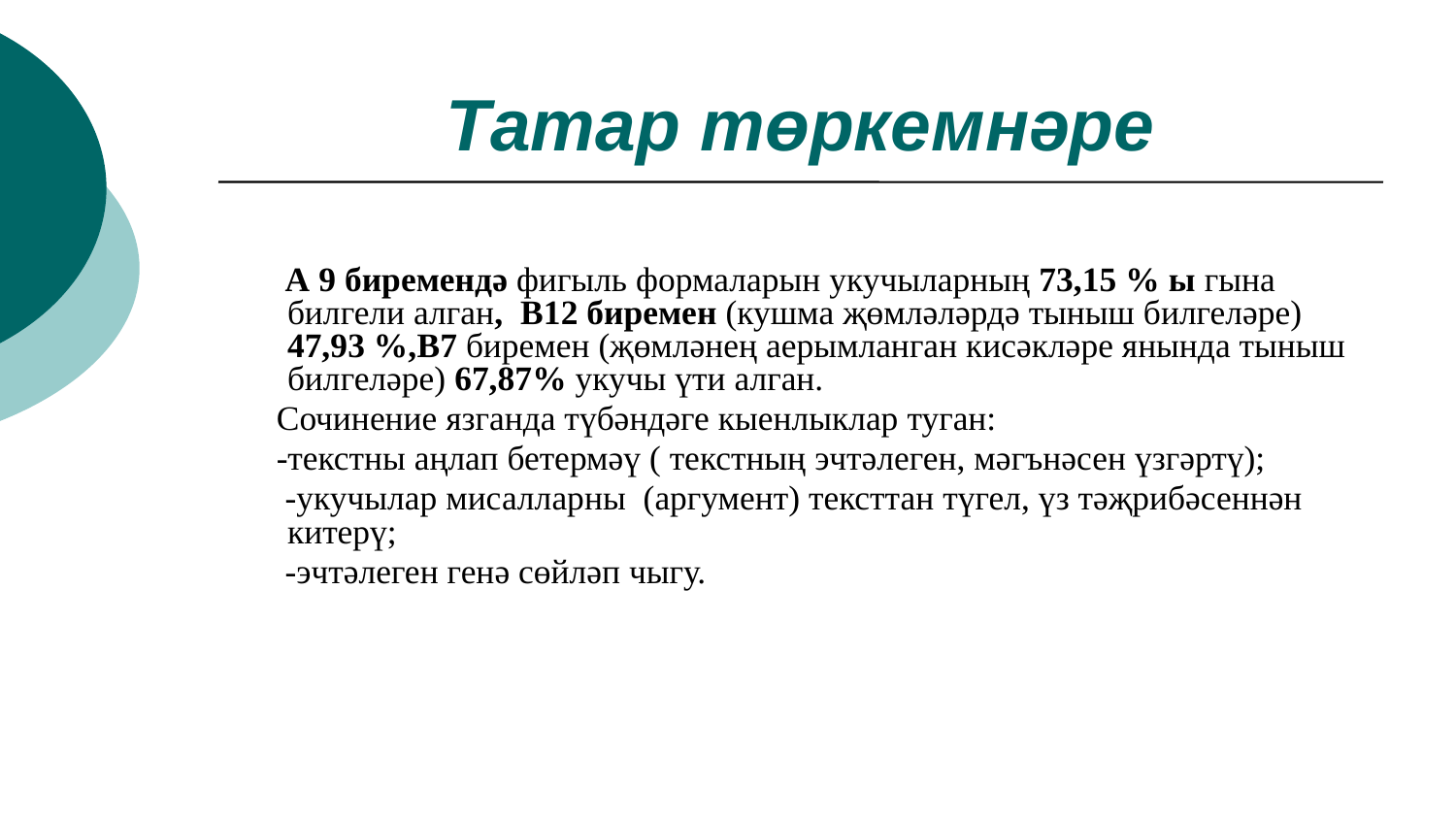

# Татар төркемнәре

      А 9 биремендә фигыль формаларын укучыларның 73,15 % ы гына билгели алган,  В12 биремен (кушма җөмләләрдә тыныш билгеләре) 47,93 %,В7 биремен (җөмләнең аерымланган кисәкләре янында тыныш билгеләре) 67,87% укучы үти алган.
     Сочинение язганда түбәндәге кыенлыклар туган:
     -текстны аңлап бетермәү ( текстның эчтәлеген, мәгънәсен үзгәртү);
      -укучылар мисалларны  (аргумент) тексттан түгел, үз тәҗрибәсеннән  китерү;
      -эчтәлеген генә сөйләп чыгу.